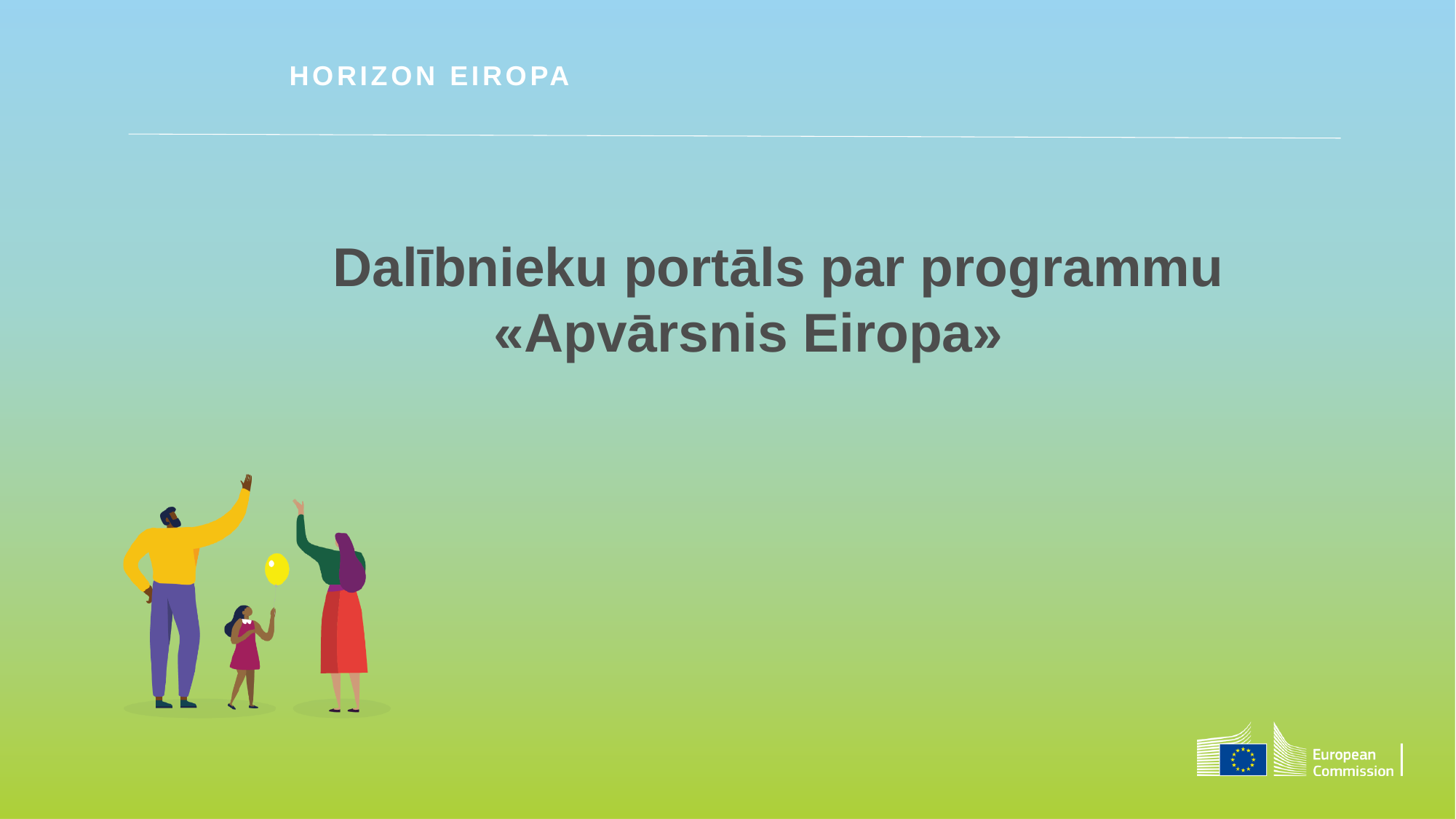

HORIZON EIROPA

    Dalībnieku portāls par programmu «Apvārsnis Eiropa»